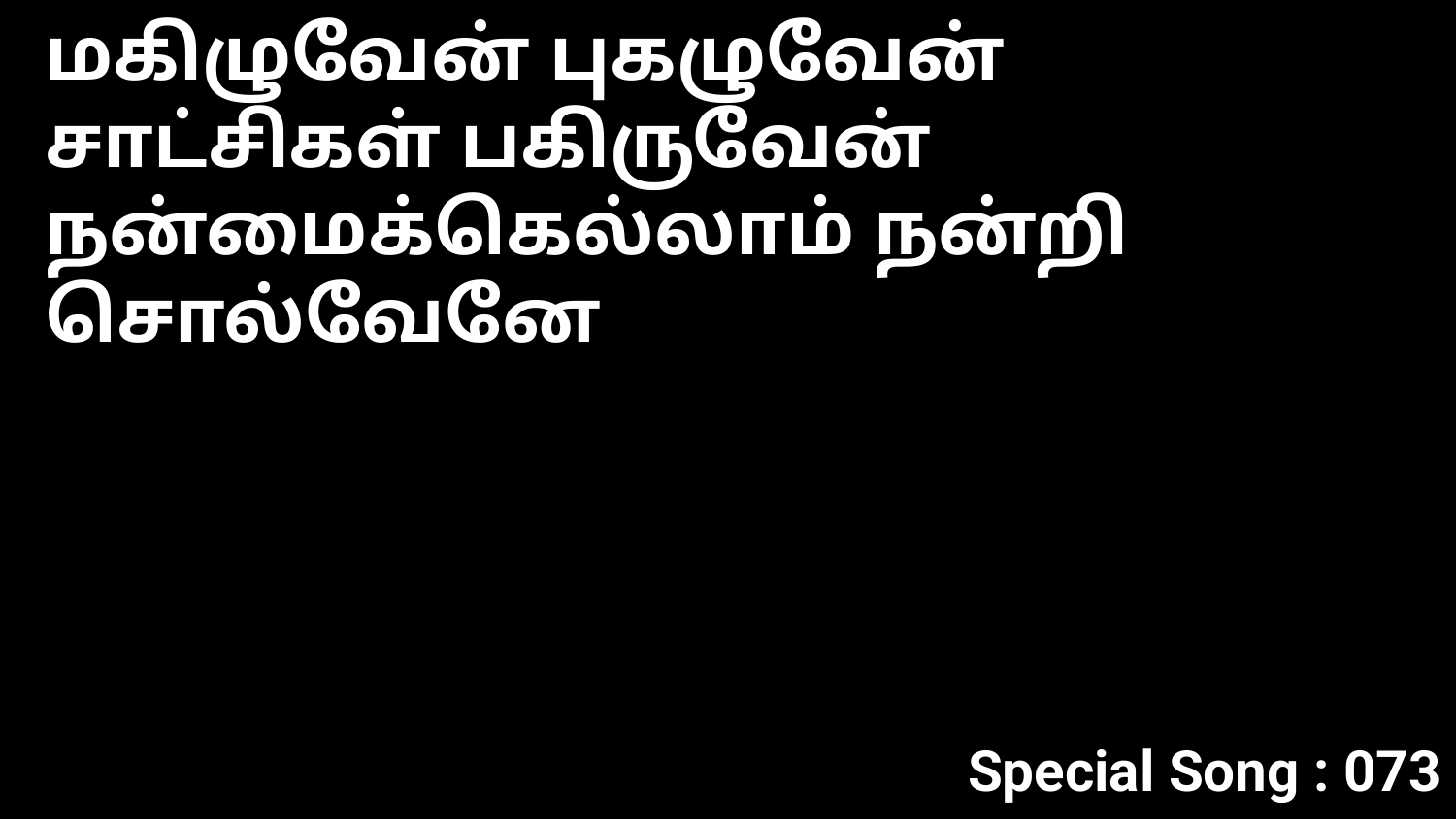

மகிழுவேன் புகழுவேன்
சாட்சிகள் பகிருவேன்
நன்மைக்கெல்லாம் நன்றி சொல்வேனே

Special Song : 073